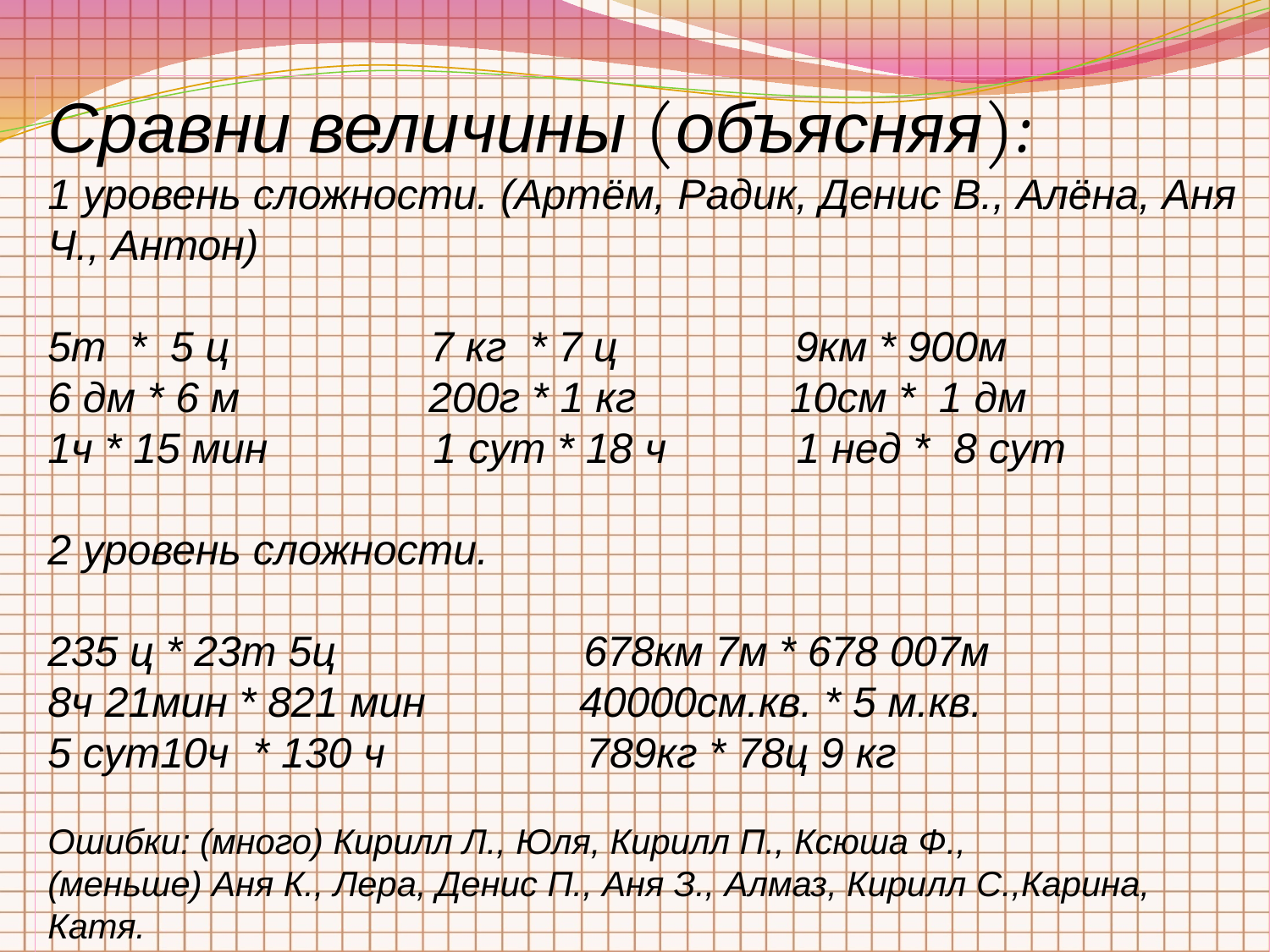

Сравни величины (объясняя):
1 уровень сложности. (Артём, Радик, Денис В., Алёна, Аня Ч., Антон)

5т  *  5 ц                 7 кг  * 7 ц               9км * 900м
6 дм * 6 м                200г * 1 кг             10см *  1 дм
1ч * 15 мин              1 сут * 18 ч           1 нед *  8 сут

2 уровень сложности.

235 ц * 23т 5ц                     678км 7м * 678 007м
8ч 21мин * 821 мин             40000см.кв. * 5 м.кв.
5 сут10ч  * 130 ч                 789кг * 78ц 9 кг

Ошибки: (много) Кирилл Л., Юля, Кирилл П., Ксюша Ф.,
(меньше) Аня К., Лера, Денис П., Аня З., Алмаз, Кирилл С.,Карина, Катя.